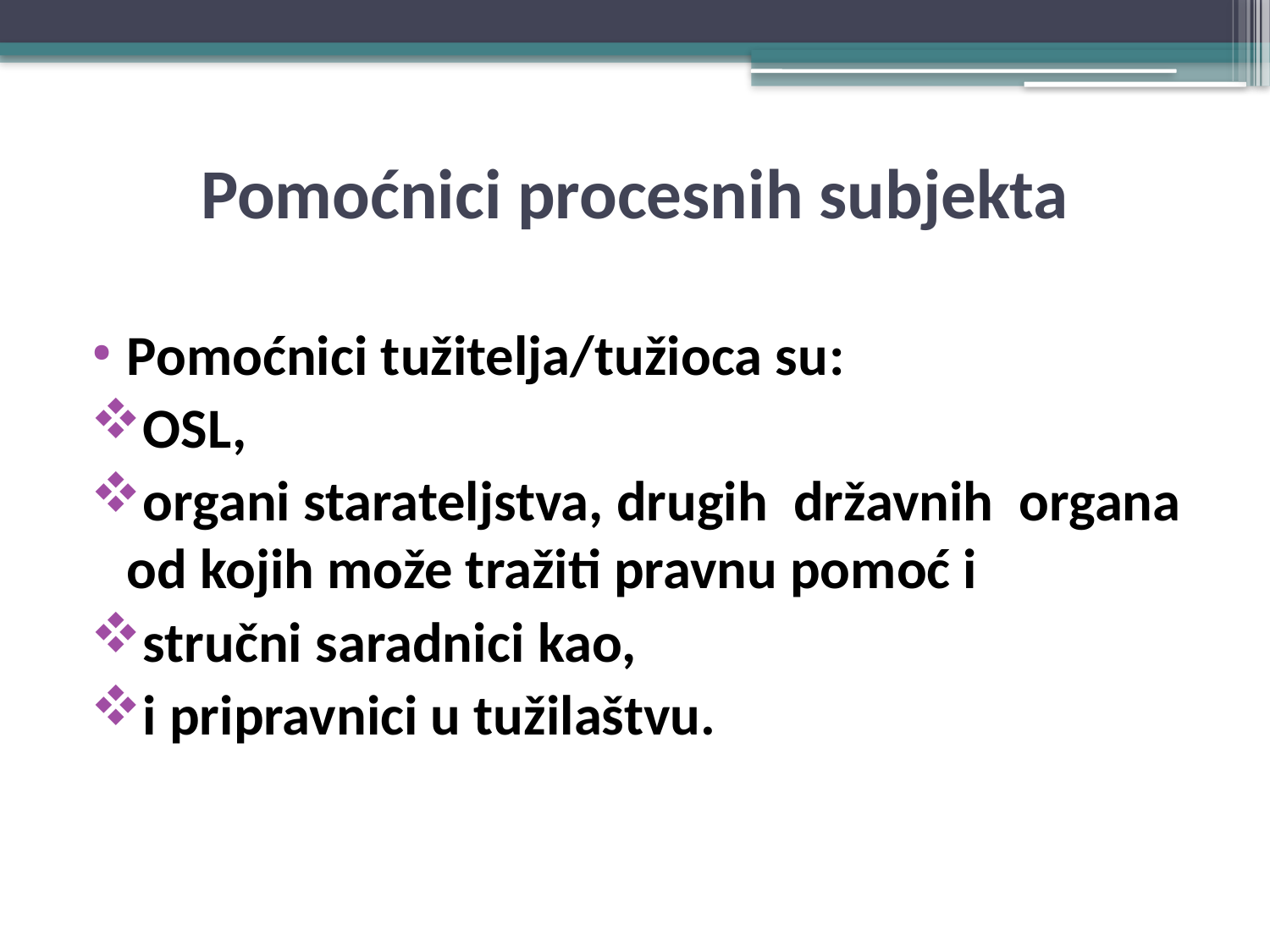

# Pomoćnici procesnih subjekta
Pomoćnici tužitelja/tužioca su:
OSL,
organi starateljstva, drugih  državnih  organa od kojih može tražiti pravnu pomoć i
stručni saradnici kao,
i pripravnici u tužilaštvu.